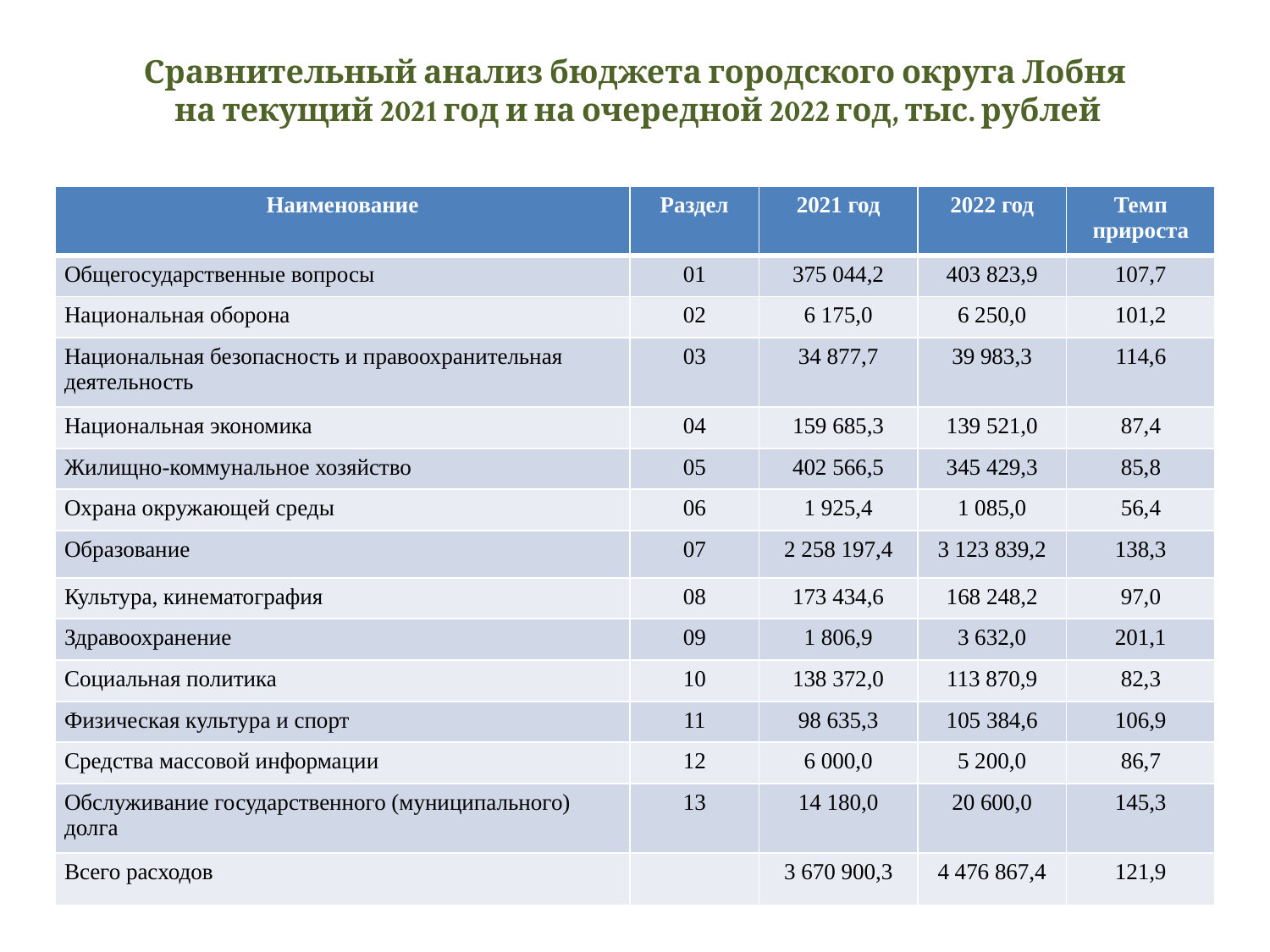

Сравнительный анализ бюджета городского округа Лобня
 на текущий 2021 год и на очередной 2022 год, тыс. рублей
| Наименование | Раздел | 2021 год | 2022 год | Темп прироста |
| --- | --- | --- | --- | --- |
| Общегосударственные вопросы | 01 | 375 044,2 | 403 823,9 | 107,7 |
| Национальная оборона | 02 | 6 175,0 | 6 250,0 | 101,2 |
| Национальная безопасность и правоохранительная деятельность | 03 | 34 877,7 | 39 983,3 | 114,6 |
| Национальная экономика | 04 | 159 685,3 | 139 521,0 | 87,4 |
| Жилищно-коммунальное хозяйство | 05 | 402 566,5 | 345 429,3 | 85,8 |
| Охрана окружающей среды | 06 | 1 925,4 | 1 085,0 | 56,4 |
| Образование | 07 | 2 258 197,4 | 3 123 839,2 | 138,3 |
| Культура, кинематография | 08 | 173 434,6 | 168 248,2 | 97,0 |
| Здравоохранение | 09 | 1 806,9 | 3 632,0 | 201,1 |
| Социальная политика | 10 | 138 372,0 | 113 870,9 | 82,3 |
| Физическая культура и спорт | 11 | 98 635,3 | 105 384,6 | 106,9 |
| Средства массовой информации | 12 | 6 000,0 | 5 200,0 | 86,7 |
| Обслуживание государственного (муниципального) долга | 13 | 14 180,0 | 20 600,0 | 145,3 |
| Всего расходов |  | 3 670 900,3 | 4 476 867,4 | 121,9 |